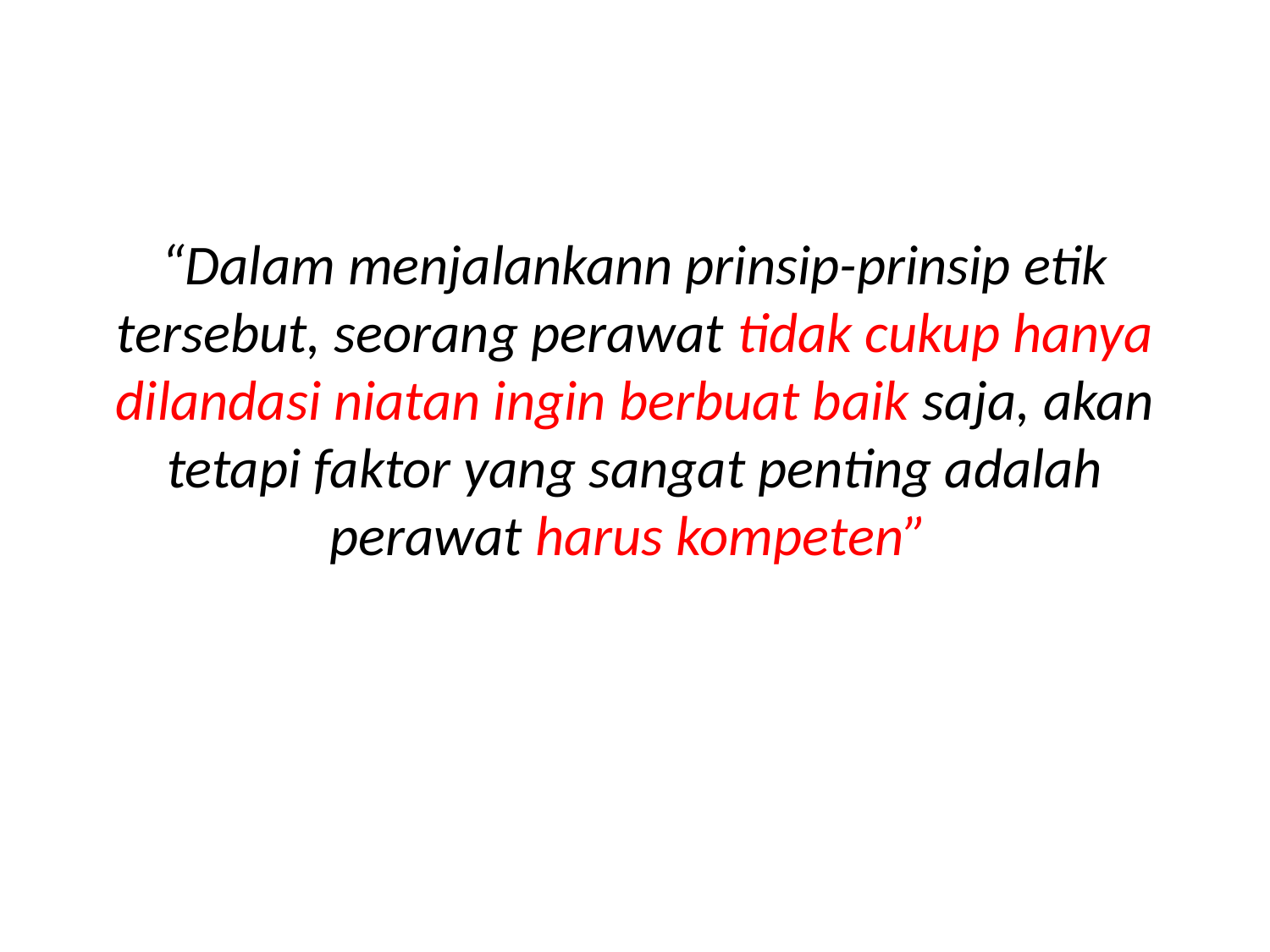

#
“Dalam menjalankann prinsip-prinsip etik tersebut, seorang perawat tidak cukup hanya dilandasi niatan ingin berbuat baik saja, akan tetapi faktor yang sangat penting adalah perawat harus kompeten”